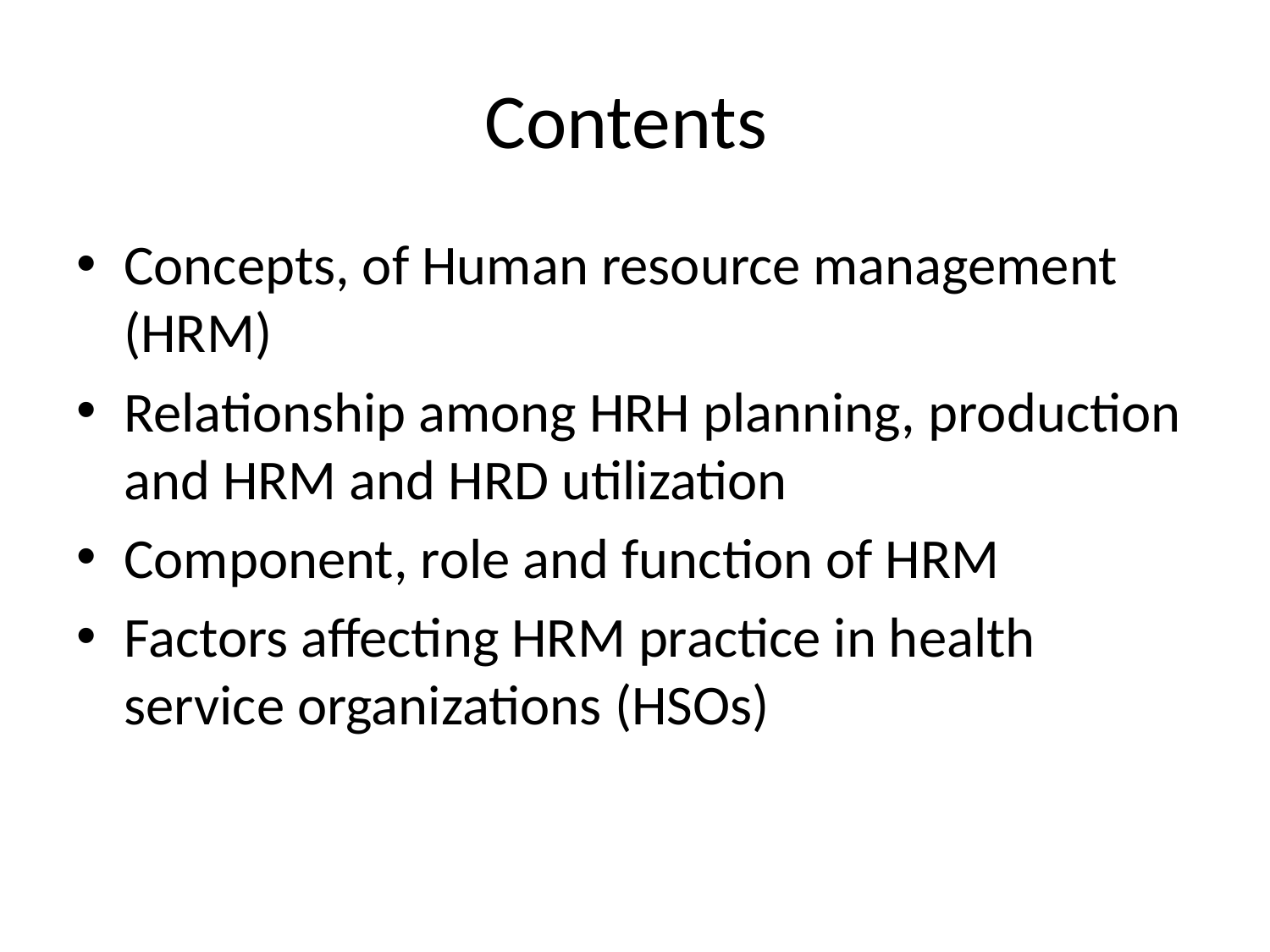

# Contents
Concepts, of Human resource management (HRM)
Relationship among HRH planning, production and HRM and HRD utilization
Component, role and function of HRM
Factors affecting HRM practice in health service organizations (HSOs)